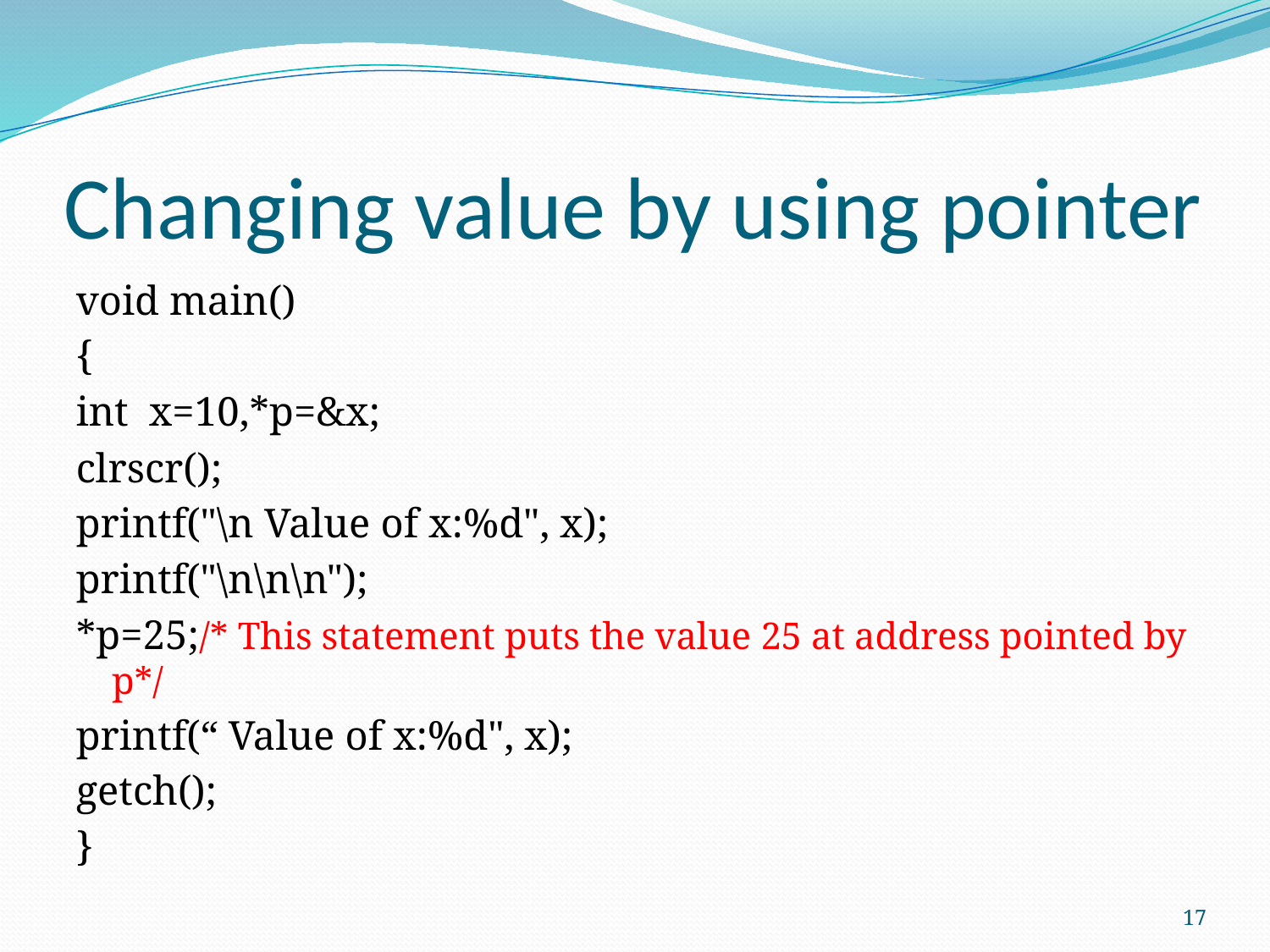

# Changing value by using pointer
void main()
{
int  x=10,*p=&x;
clrscr();
printf("\n Value of x:%d", x);
printf("\n\n\n");
*p=25;/* This statement puts the value 25 at address pointed by p*/
printf(“ Value of x:%d", x);
getch();
}
17